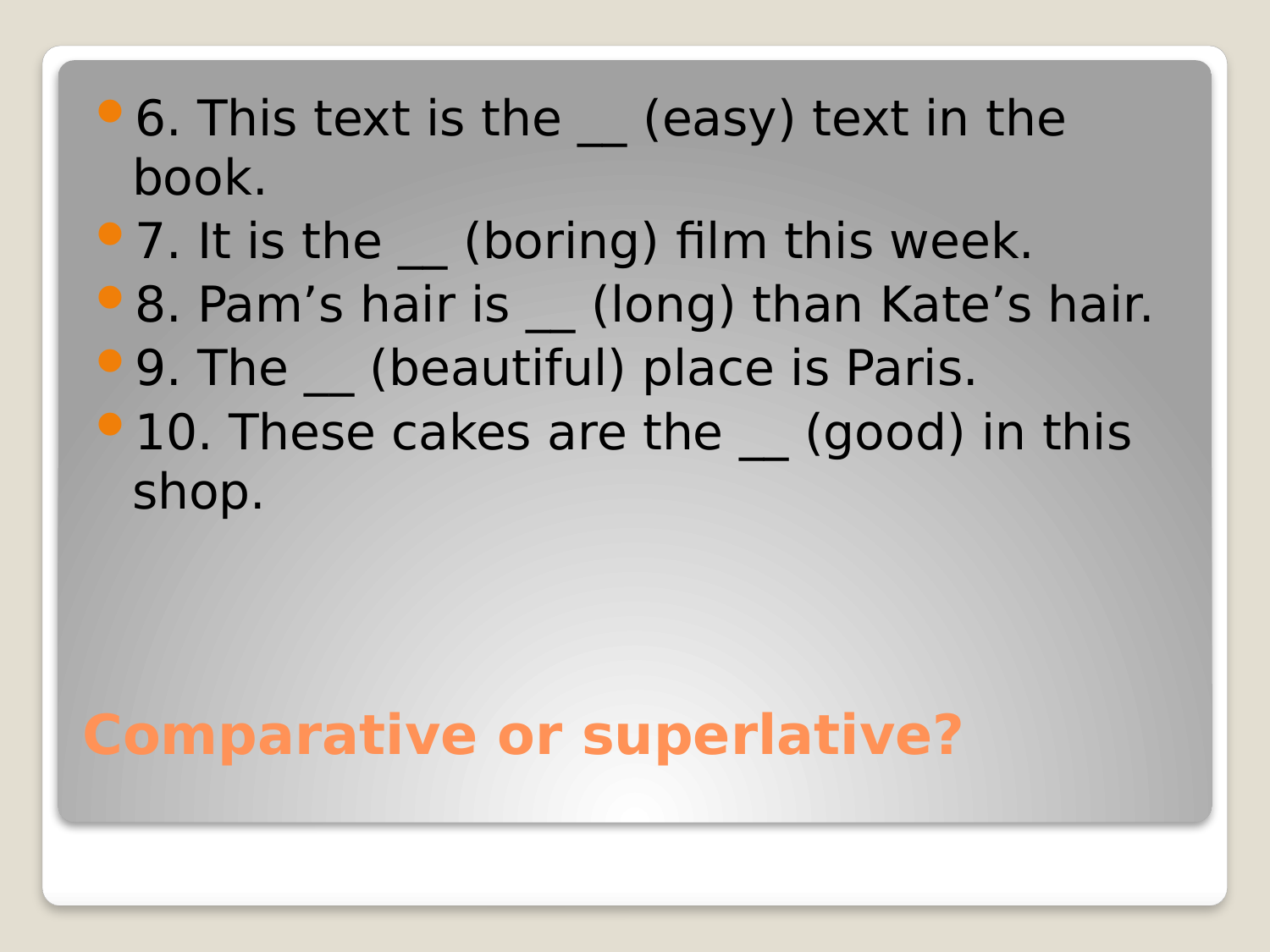

6. This text is the __ (easy) text in the book.
7. It is the __ (boring) film this week.
8. Pam’s hair is __ (long) than Kate’s hair.
9. The __ (beautiful) place is Paris.
10. These cakes are the __ (good) in this shop.

# Comparative or superlative?